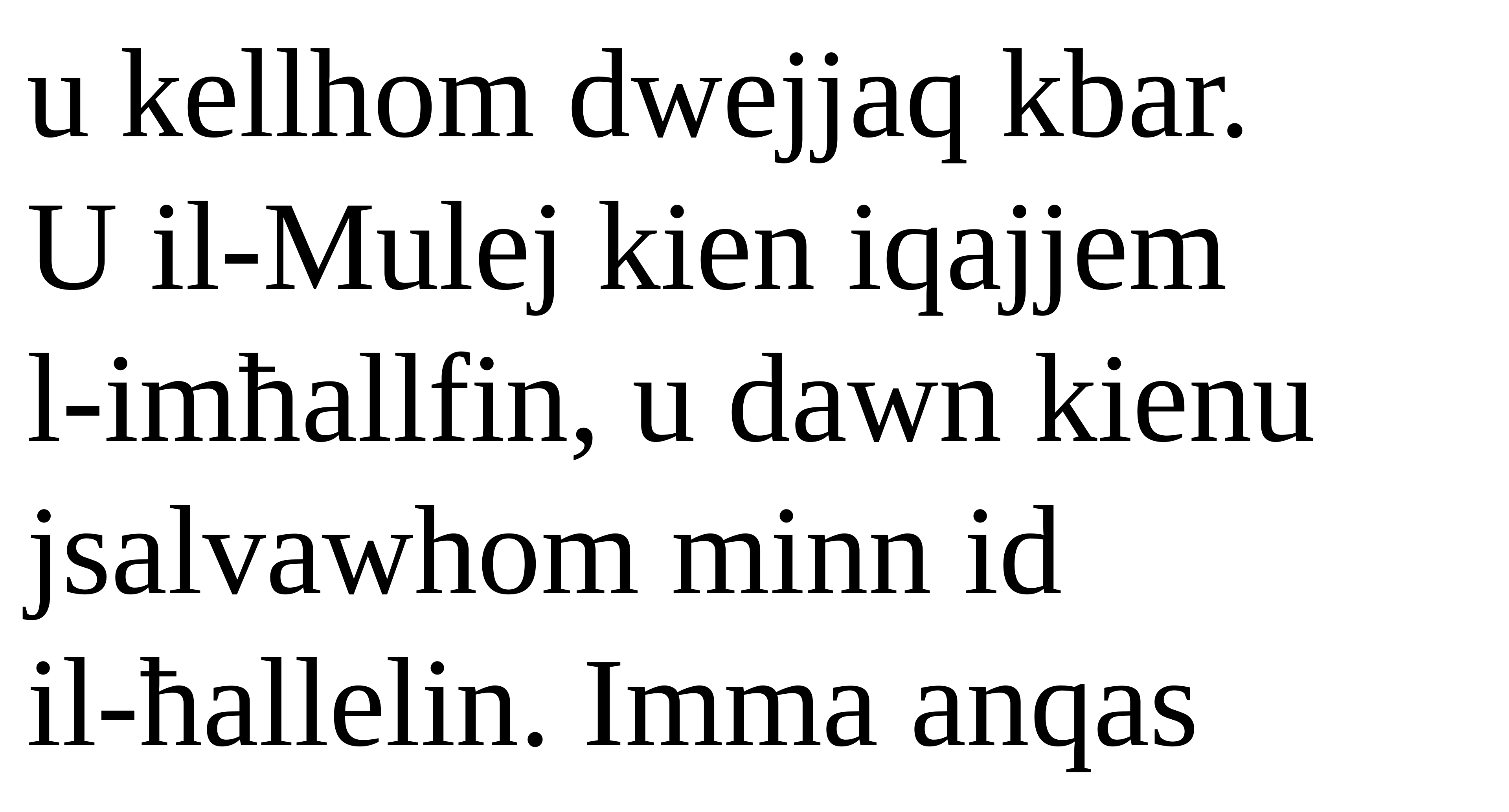

u kellhom dwejjaq kbar.
U il-Mulej kien iqajjem
l-imħallfin, u dawn kienu jsalvawhom minn id
il-ħallelin. Imma anqas